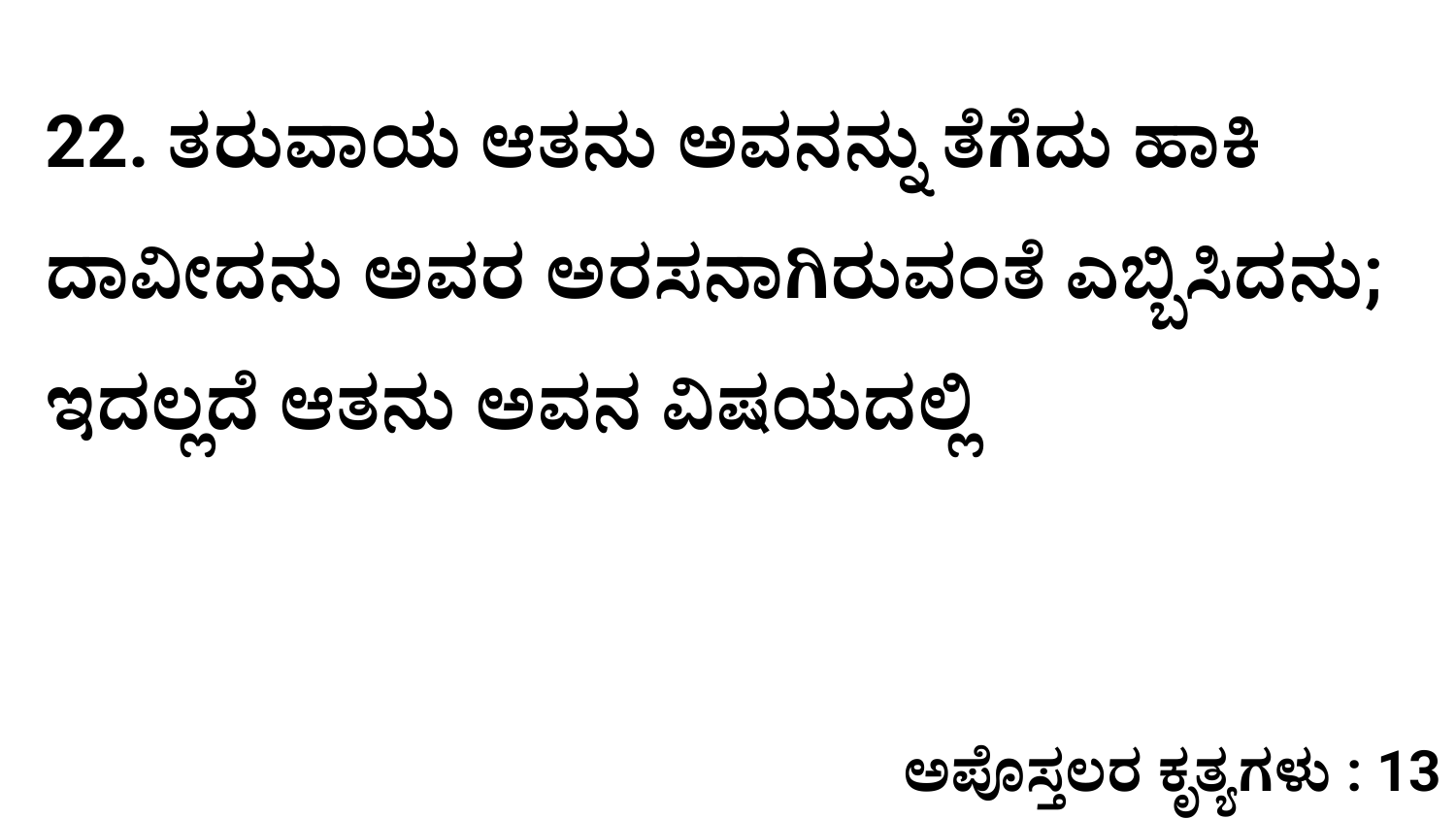

22. ತರುವಾಯ ಆತನು ಅವನನ್ನು ತೆಗೆದು ಹಾಕಿ ದಾವೀದನು ಅವರ ಅರಸನಾಗಿರುವಂತೆ ಎಬ್ಬಿಸಿದನು; ಇದಲ್ಲದೆ ಆತನು ಅವನ ವಿಷಯದಲ್ಲಿ
ಅಪೊಸ್ತಲರ ಕೃತ್ಯಗಳು : 13